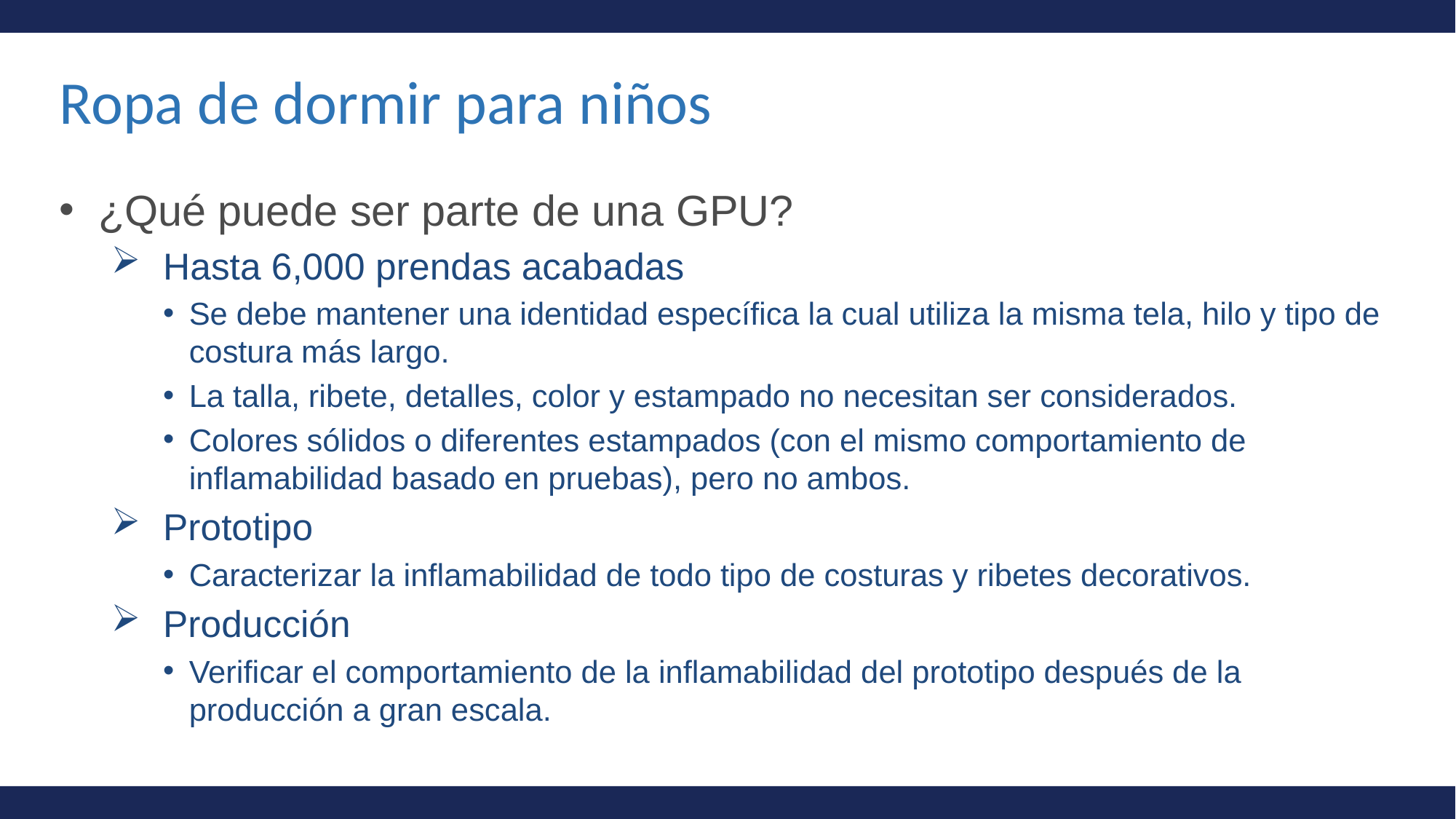

# Ropa de dormir para niños
¿Qué puede ser parte de una GPU?
Hasta 6,000 prendas acabadas
Se debe mantener una identidad específica la cual utiliza la misma tela, hilo y tipo de costura más largo.
La talla, ribete, detalles, color y estampado no necesitan ser considerados.
Colores sólidos o diferentes estampados (con el mismo comportamiento de inflamabilidad basado en pruebas), pero no ambos.
Prototipo
Caracterizar la inflamabilidad de todo tipo de costuras y ribetes decorativos.
Producción
Verificar el comportamiento de la inflamabilidad del prototipo después de la producción a gran escala.